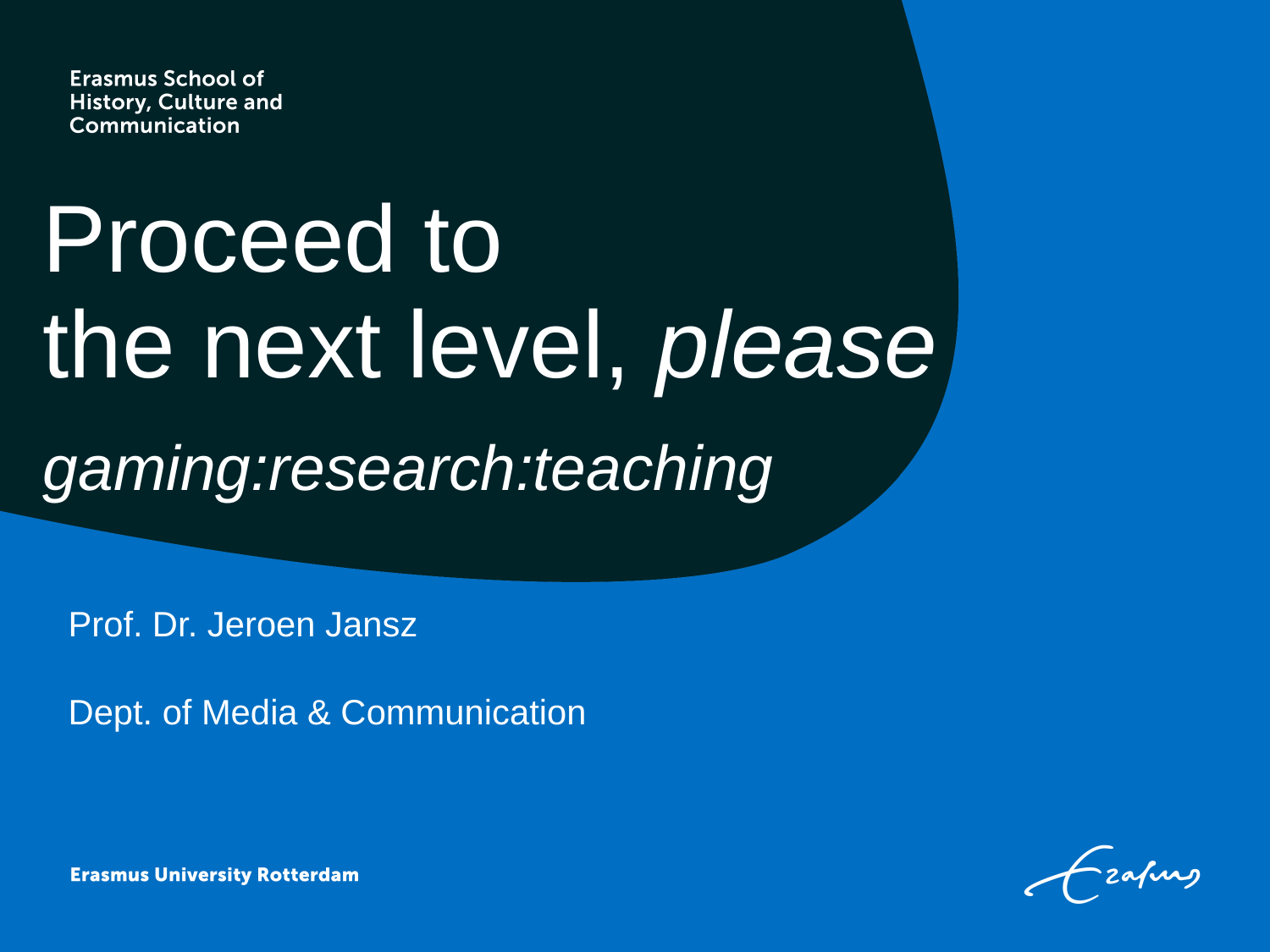

# Proceed to the next level, please gaming:research:teaching
Prof. Dr. Jeroen Jansz

Dept. of Media & Communication